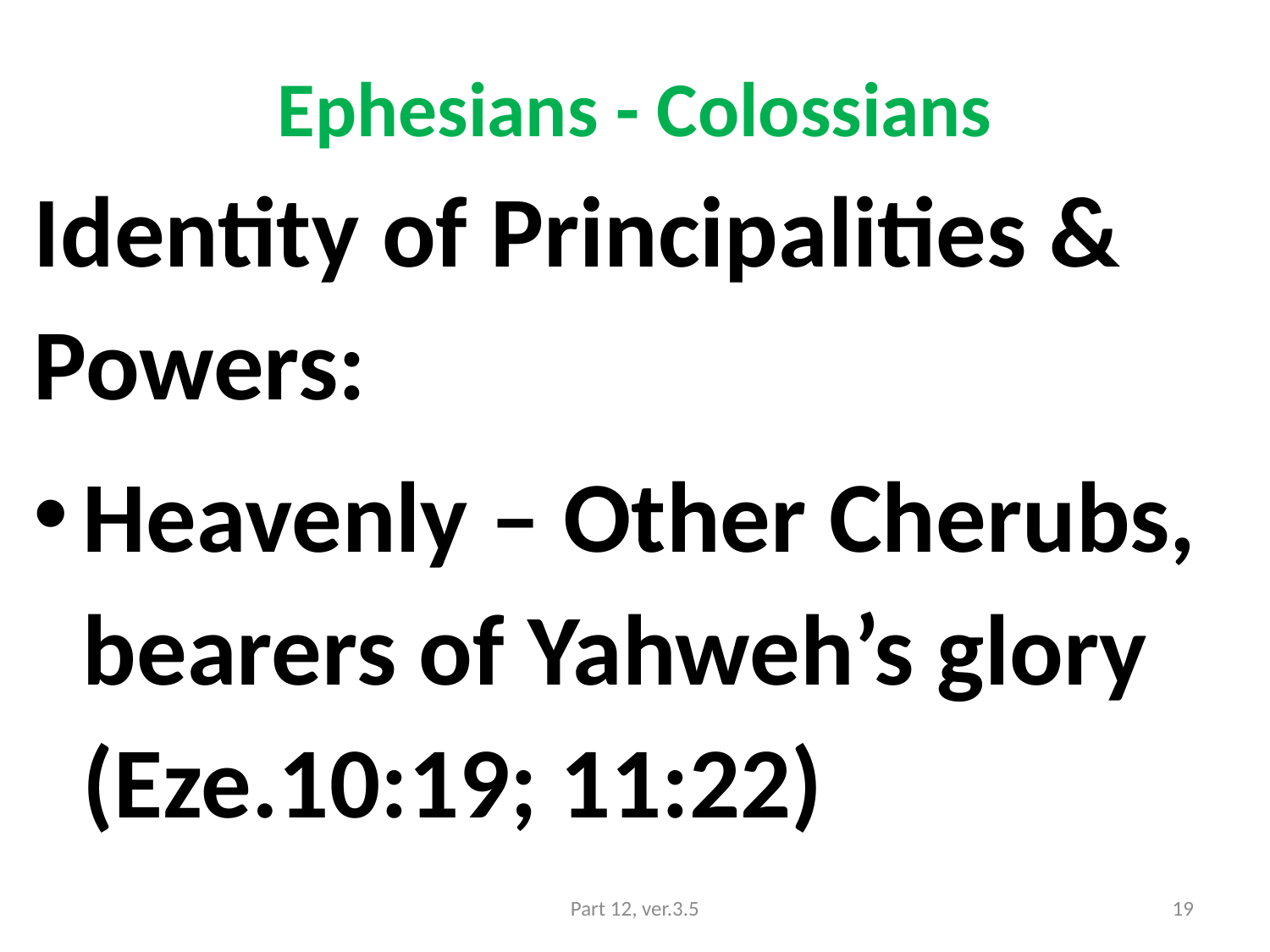

# Ephesians - Colossians
Identity of Principalities & Powers:
Heavenly – Other Cherubs, bearers of Yahweh’s glory (Eze.10:19; 11:22)

Part 12, ver.3.5
19